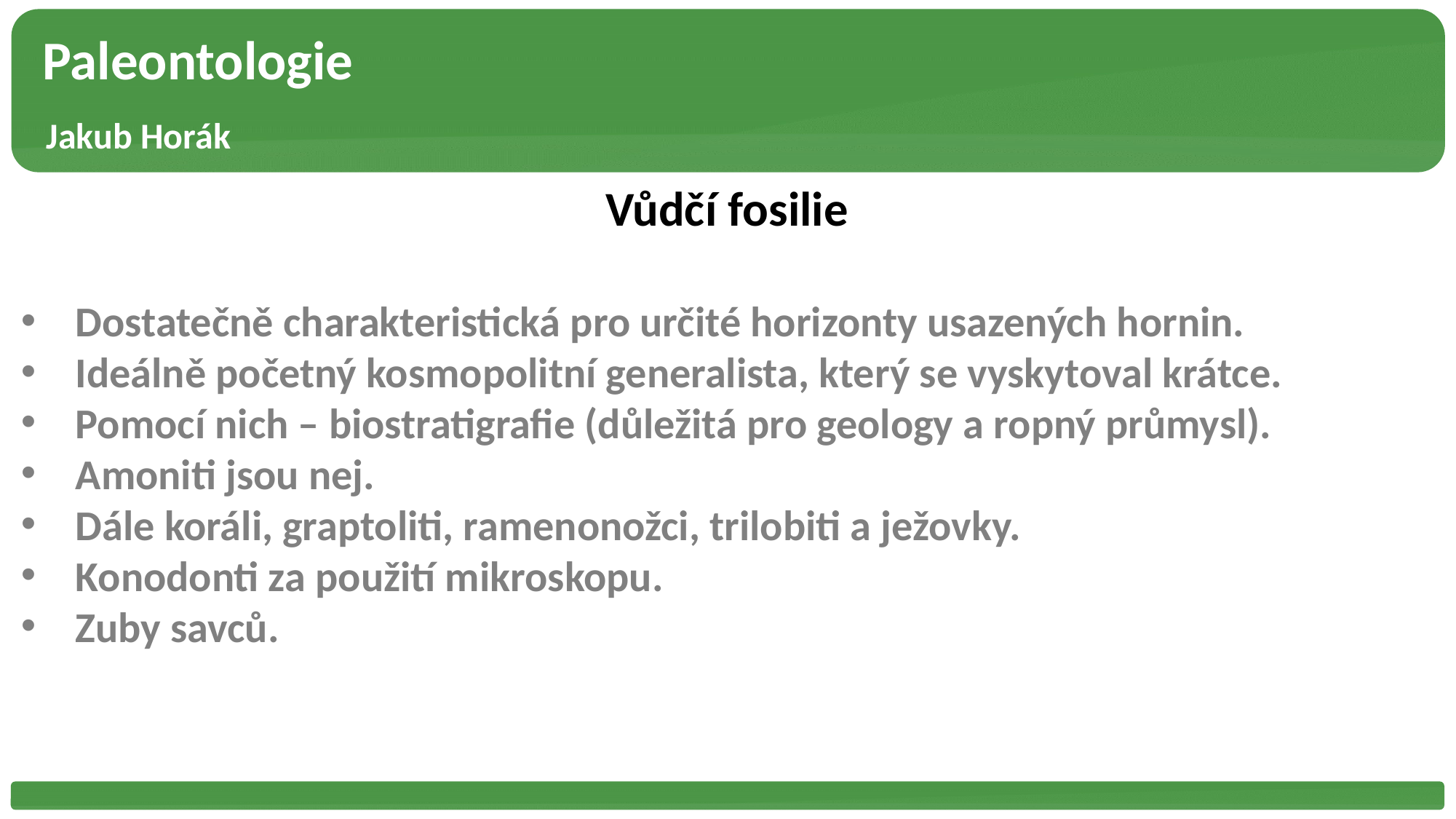

Paleontologie
  Jakub Horák
Vůdčí fosilie

Dostatečně charakteristická pro určité horizonty usazených hornin.
Ideálně početný kosmopolitní generalista, který se vyskytoval krátce.
Pomocí nich – biostratigrafie (důležitá pro geology a ropný průmysl).
Amoniti jsou nej.
Dále koráli, graptoliti, ramenonožci, trilobiti a ježovky.
Konodonti za použití mikroskopu.
Zuby savců.